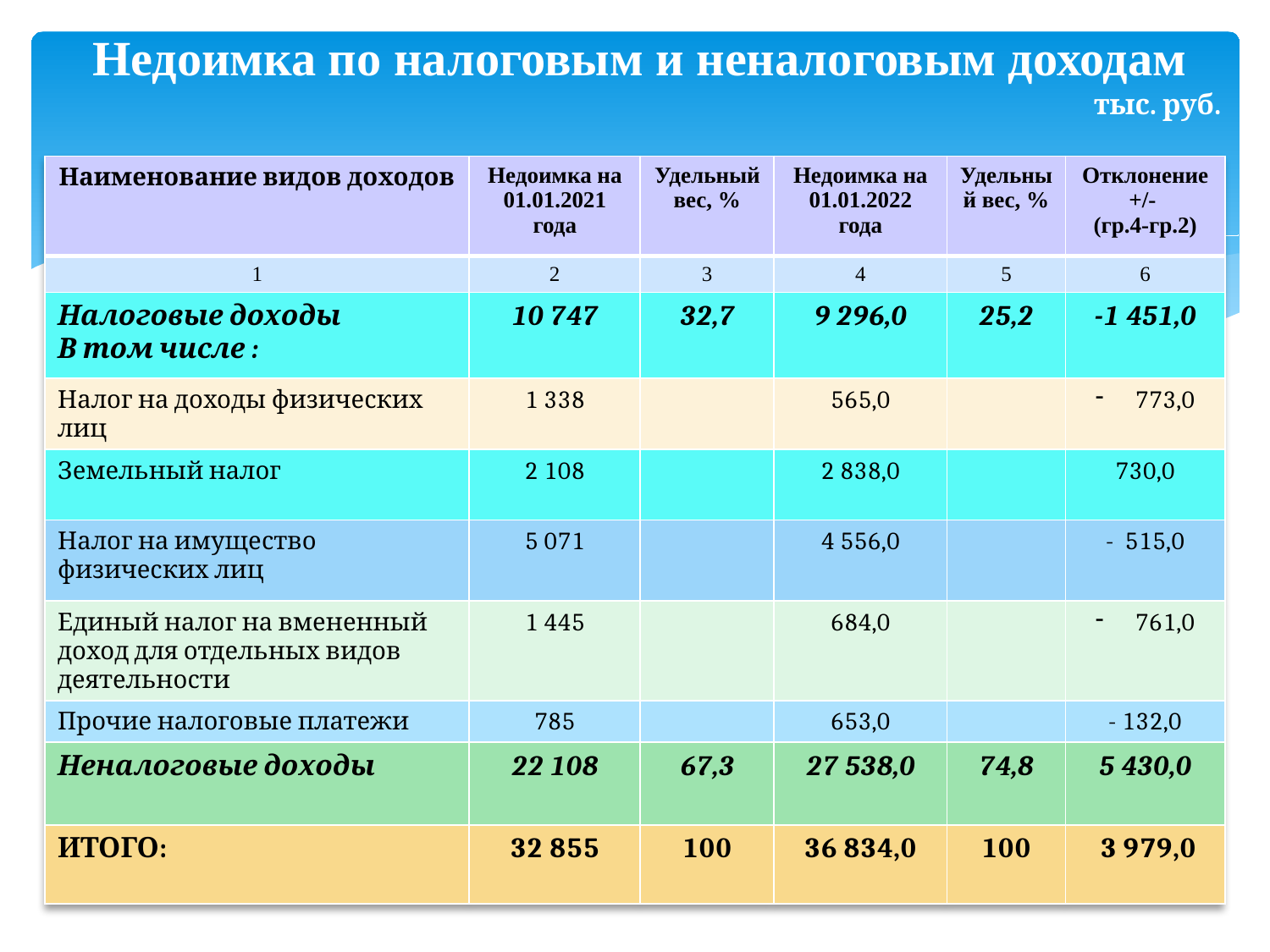

# Недоимка по налоговым и неналоговым доходам
тыс. руб.
| Наименование видов доходов | Недоимка на 01.01.2021 года | Удельный вес, % | Недоимка на 01.01.2022 года | Удельный вес, % | Отклонение +/- (гр.4-гр.2) |
| --- | --- | --- | --- | --- | --- |
| 1 | 2 | 3 | 4 | 5 | 6 |
| Налоговые доходы В том числе : | 10 747 | 32,7 | 9 296,0 | 25,2 | -1 451,0 |
| Налог на доходы физических лиц | 1 338 |  | 565,0 |  | 773,0 |
| Земельный налог | 2 108 |  | 2 838,0 |  | 730,0 |
| Налог на имущество физических лиц | 5 071 |  | 4 556,0 |  | - 515,0 |
| Единый налог на вмененный доход для отдельных видов деятельности | 1 445 |  | 684,0 |  | 761,0 |
| Прочие налоговые платежи | 785 |  | 653,0 |  | - 132,0 |
| Неналоговые доходы | 22 108 | 67,3 | 27 538,0 | 74,8 | 5 430,0 |
| ИТОГО: | 32 855 | 100 | 36 834,0 | 100 | 3 979,0 |